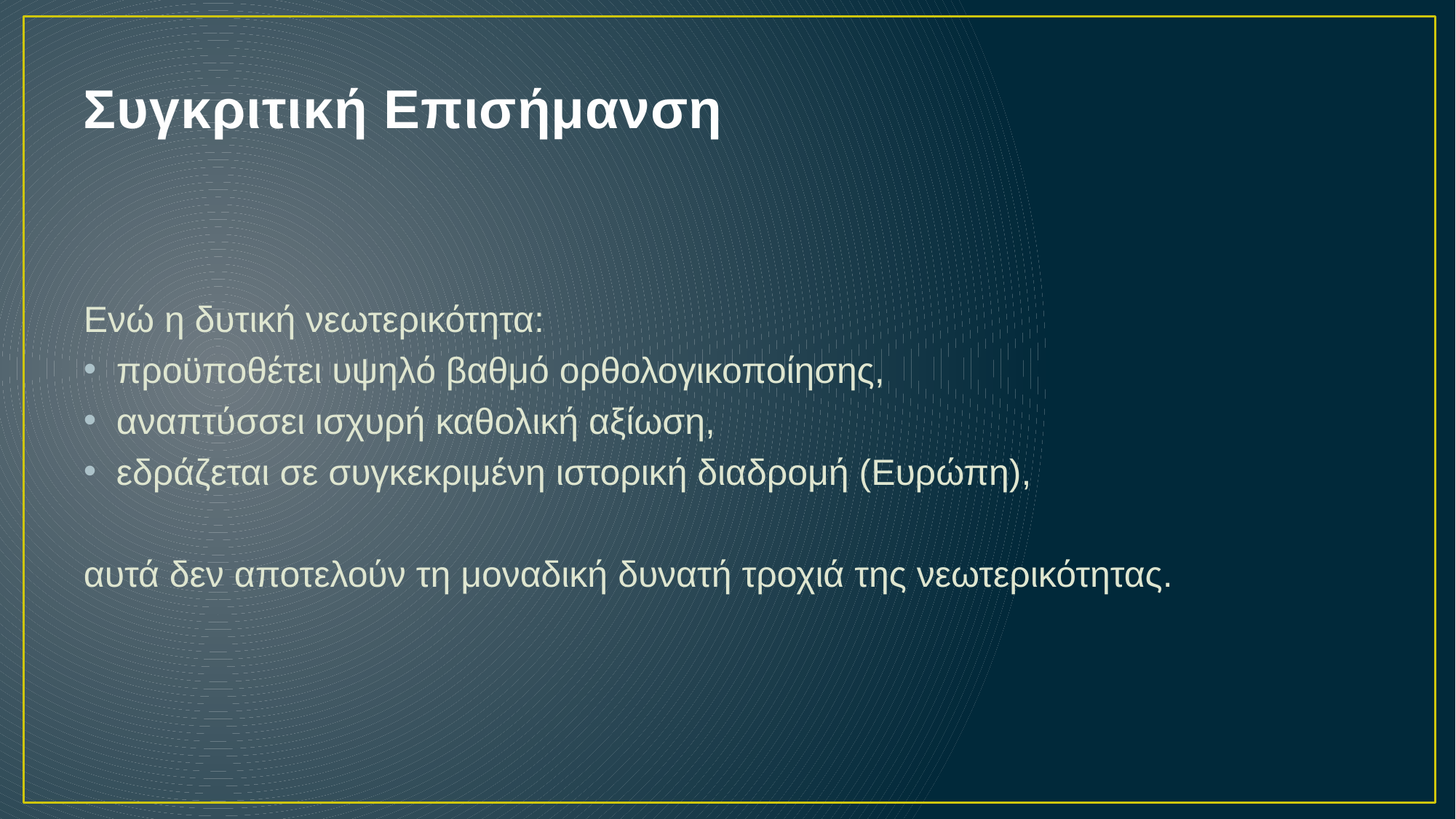

# Συγκριτική Επισήμανση
Ενώ η δυτική νεωτερικότητα:
προϋποθέτει υψηλό βαθμό ορθολογικοποίησης,
αναπτύσσει ισχυρή καθολική αξίωση,
εδράζεται σε συγκεκριμένη ιστορική διαδρομή (Ευρώπη),

αυτά δεν αποτελούν τη μοναδική δυνατή τροχιά της νεωτερικότητας.